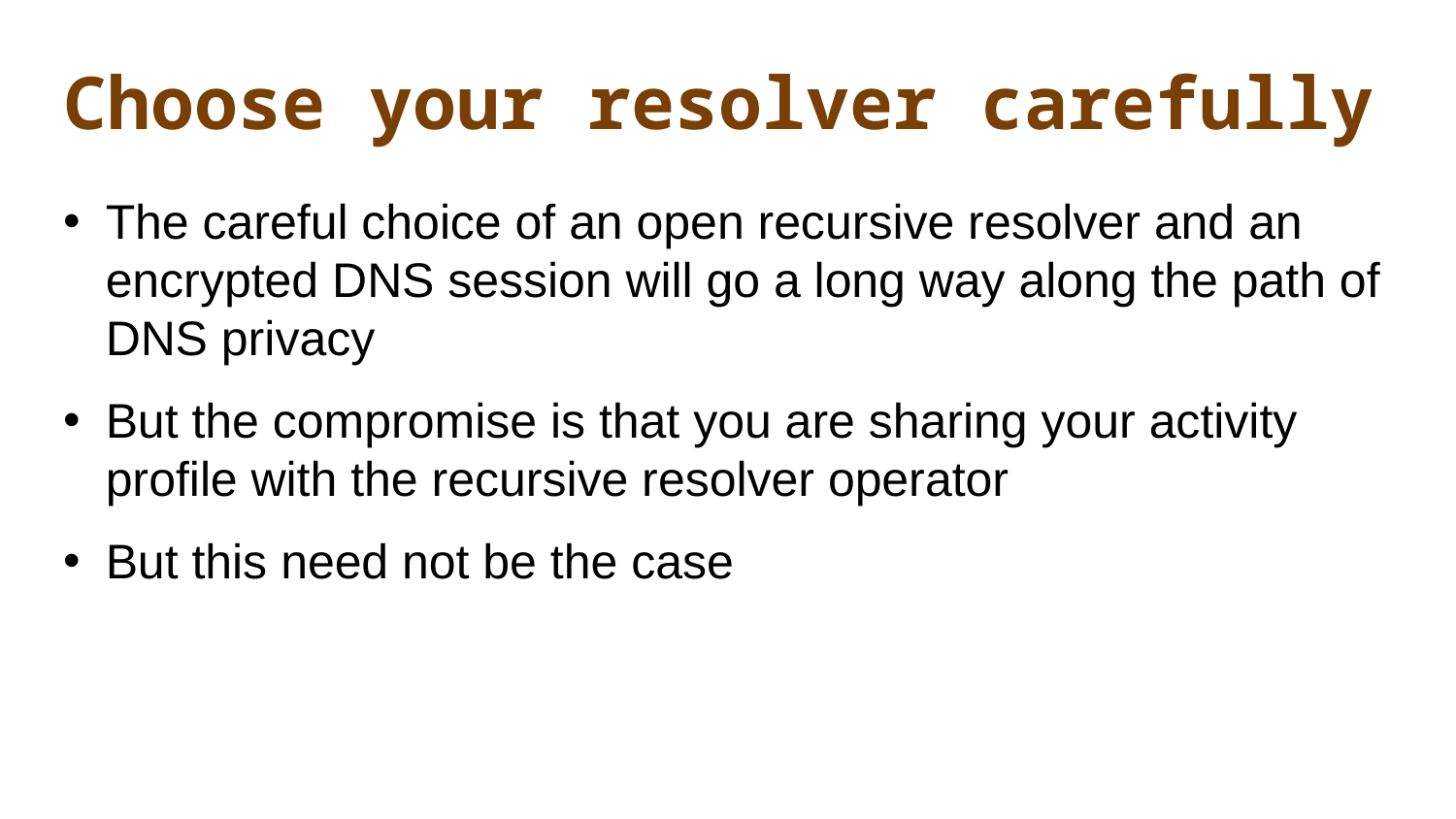

# Choose your resolver carefully
The careful choice of an open recursive resolver and an encrypted DNS session will go a long way along the path of DNS privacy
But the compromise is that you are sharing your activity profile with the recursive resolver operator
But this need not be the case